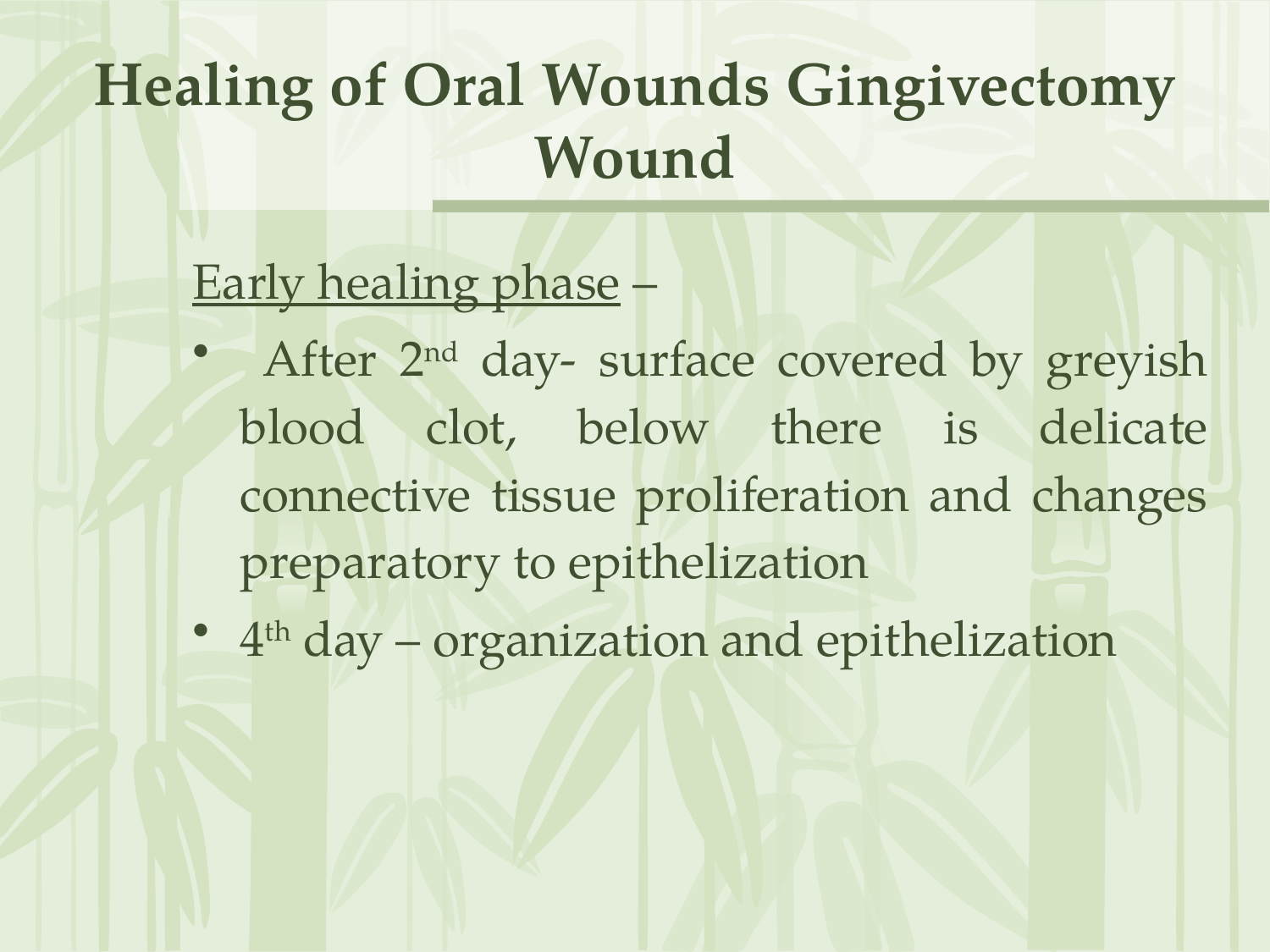

# Healing of Oral Wounds Gingivectomy Wound
Early healing phase –
 After 2nd day- surface covered by greyish blood clot, below there is delicate connective tissue proliferation and changes preparatory to epithelization
4th day – organization and epithelization